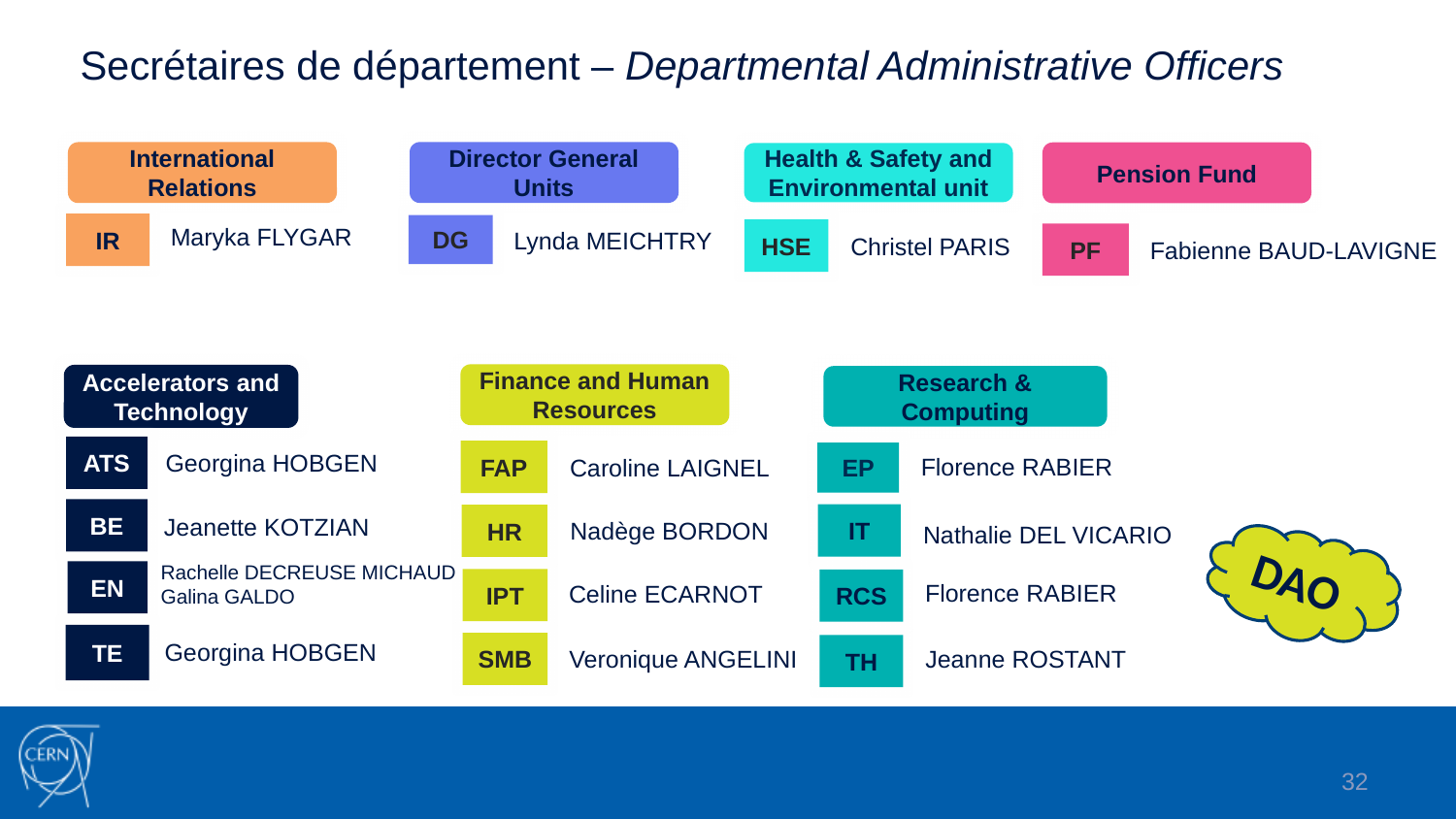

# Secrétaires de département – Departmental Administrative Officers
Director General Units
International Relations
Pension Fund
Health & Safety and Environmental unit
IR
Maryka FLYGAR
DG
Lynda MEICHTRY
HSE
PF
Christel PARIS
Fabienne BAUD-LAVIGNE
Finance and Human Resources
Accelerators and Technology
Research & Computing
ATS
Georgina HOBGEN
FAP
EP
Florence RABIER
Caroline LAIGNEL
BE
IT
Jeanette KOTZIAN
HR
Nadège BORDON
Nathalie DEL VICARIO
DAO
Rachelle DECREUSE MICHAUD
Galina GALDO
EN
IPT
RCS
Florence RABIER
Celine ECARNOT
TE
Georgina HOBGEN
SMB
TH
Veronique ANGELINI
Jeanne ROSTANT
32